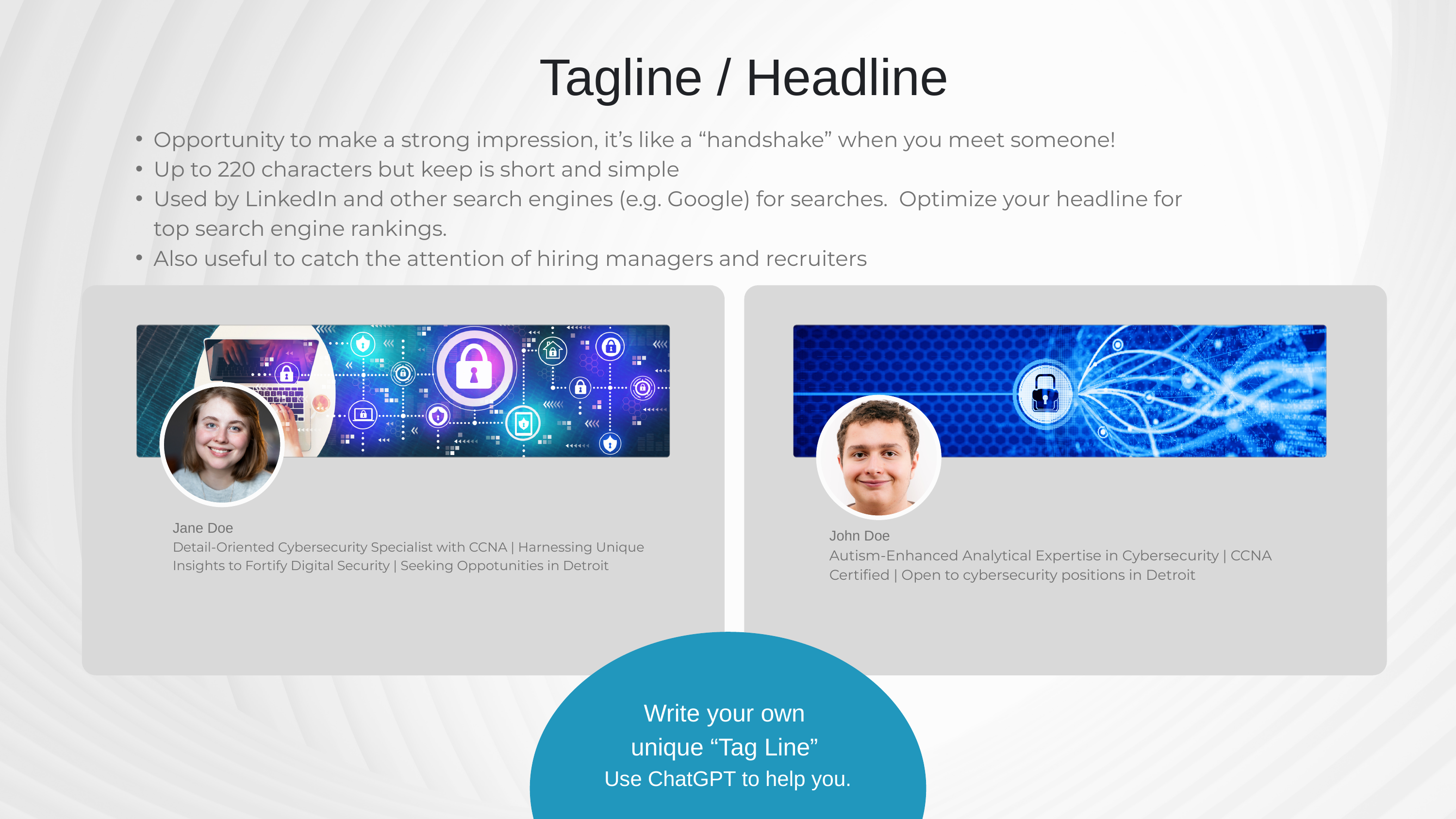

Tagline / Headline
Opportunity to make a strong impression, it’s like a “handshake” when you meet someone!
Up to 220 characters but keep is short and simple
Used by LinkedIn and other search engines (e.g. Google) for searches.  Optimize your headline for top search engine rankings.
Also useful to catch the attention of hiring managers and recruiters

Jane Doe
Detail-Oriented Cybersecurity Specialist with CCNA | Harnessing Unique Insights to Fortify Digital Security | Seeking Oppotunities in Detroit

John Doe
Autism-Enhanced Analytical Expertise in Cybersecurity | CCNA Certified | Open to cybersecurity positions in Detroit

Write your own
unique “Tag Line”
Use ChatGPT to help you.